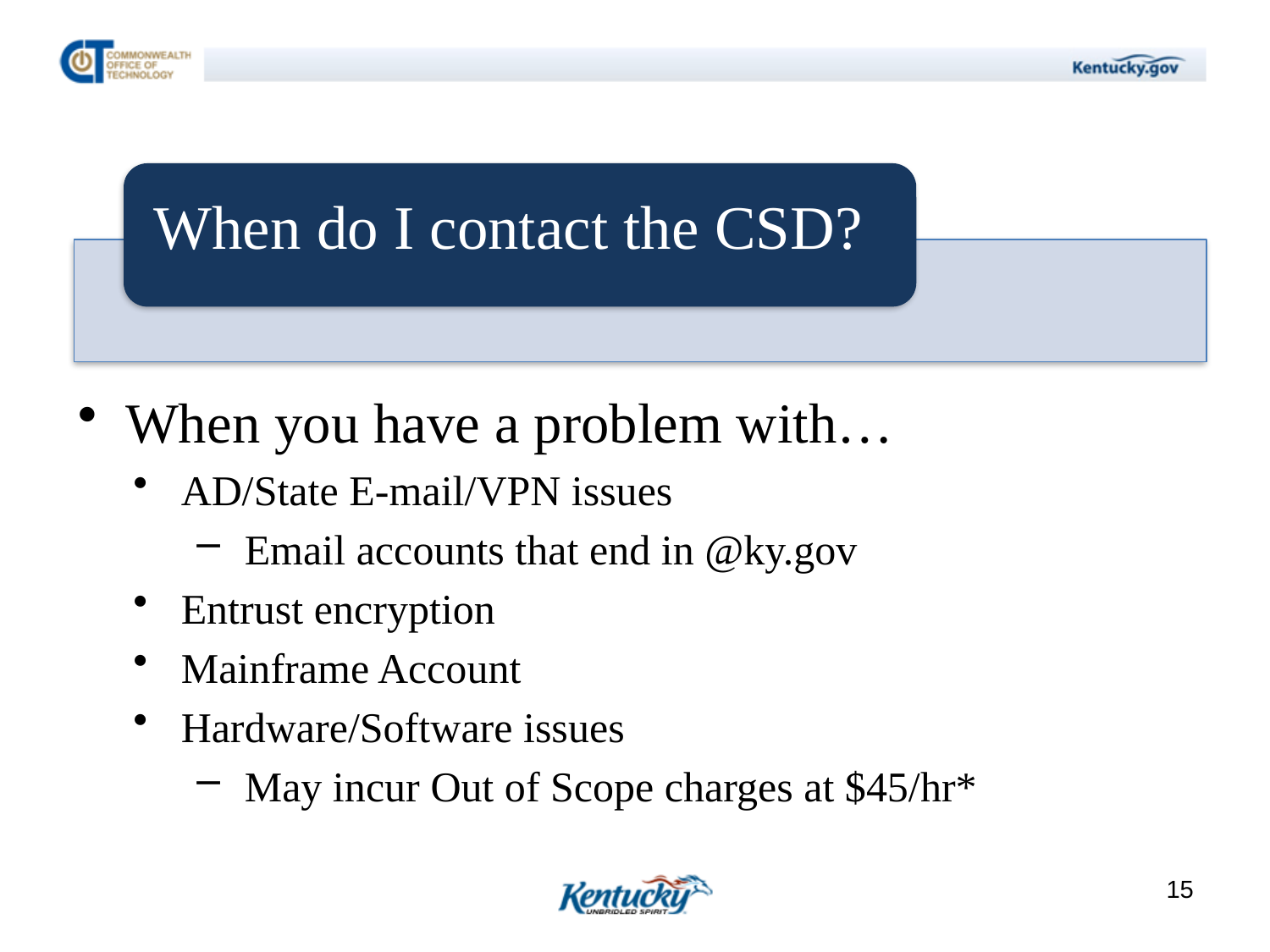

#

When do I contact the CSD?

When you have a problem with…
AD/State E-mail/VPN issues
Email accounts that end in @ky.gov
Entrust encryption
Mainframe Account
Hardware/Software issues
May incur Out of Scope charges at $45/hr*

15